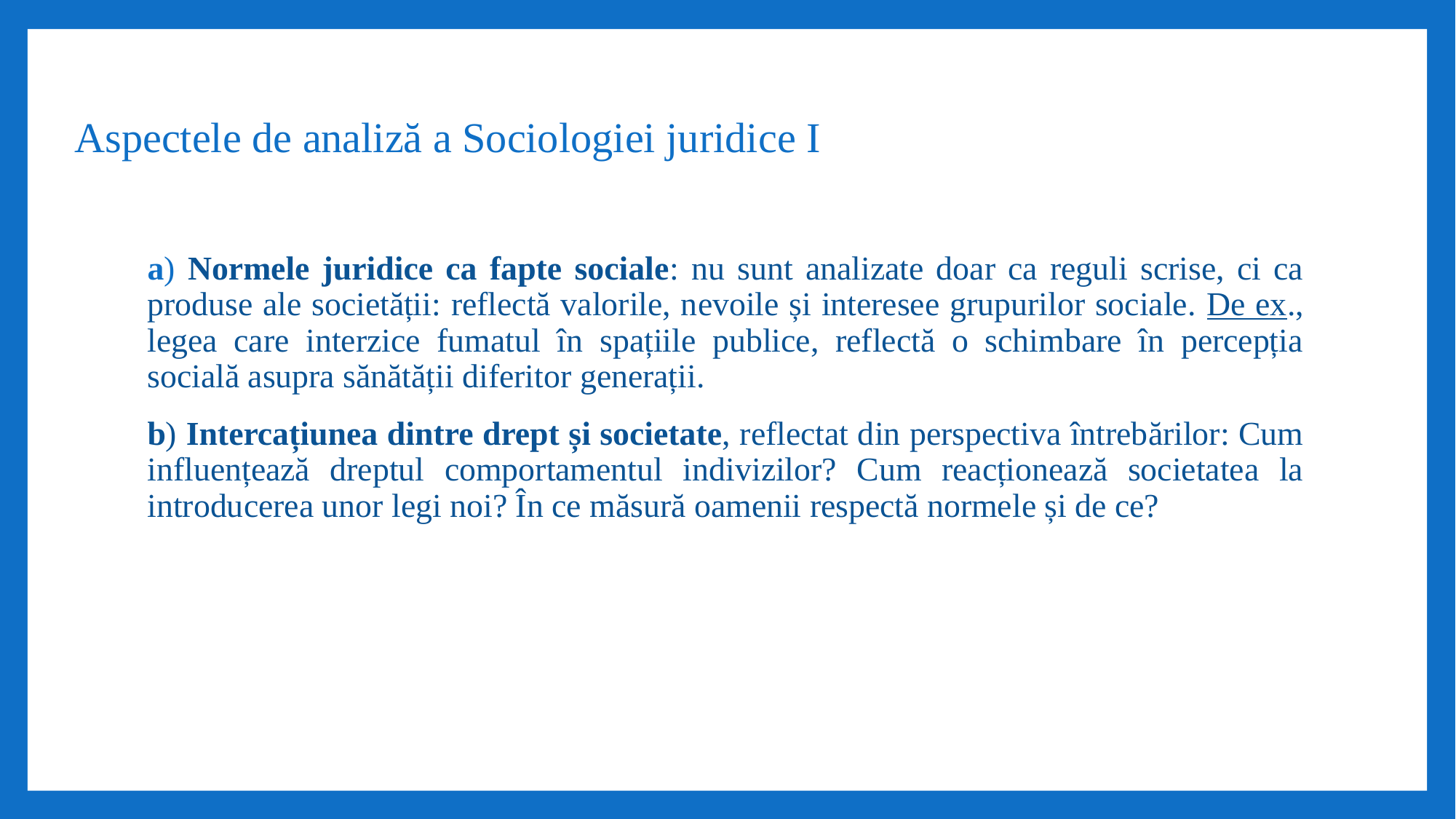

# Aspectele de analiză a Sociologiei juridice I
a) Normele juridice ca fapte sociale: nu sunt analizate doar ca reguli scrise, ci ca produse ale societății: reflectă valorile, nevoile și interesee grupurilor sociale. De ex., legea care interzice fumatul în spațiile publice, reflectă o schimbare în percepția socială asupra sănătății diferitor generații.
b) Intercațiunea dintre drept și societate, reflectat din perspectiva întrebărilor: Cum influențează dreptul comportamentul indivizilor? Cum reacționează societatea la introducerea unor legi noi? În ce măsură oamenii respectă normele și de ce?